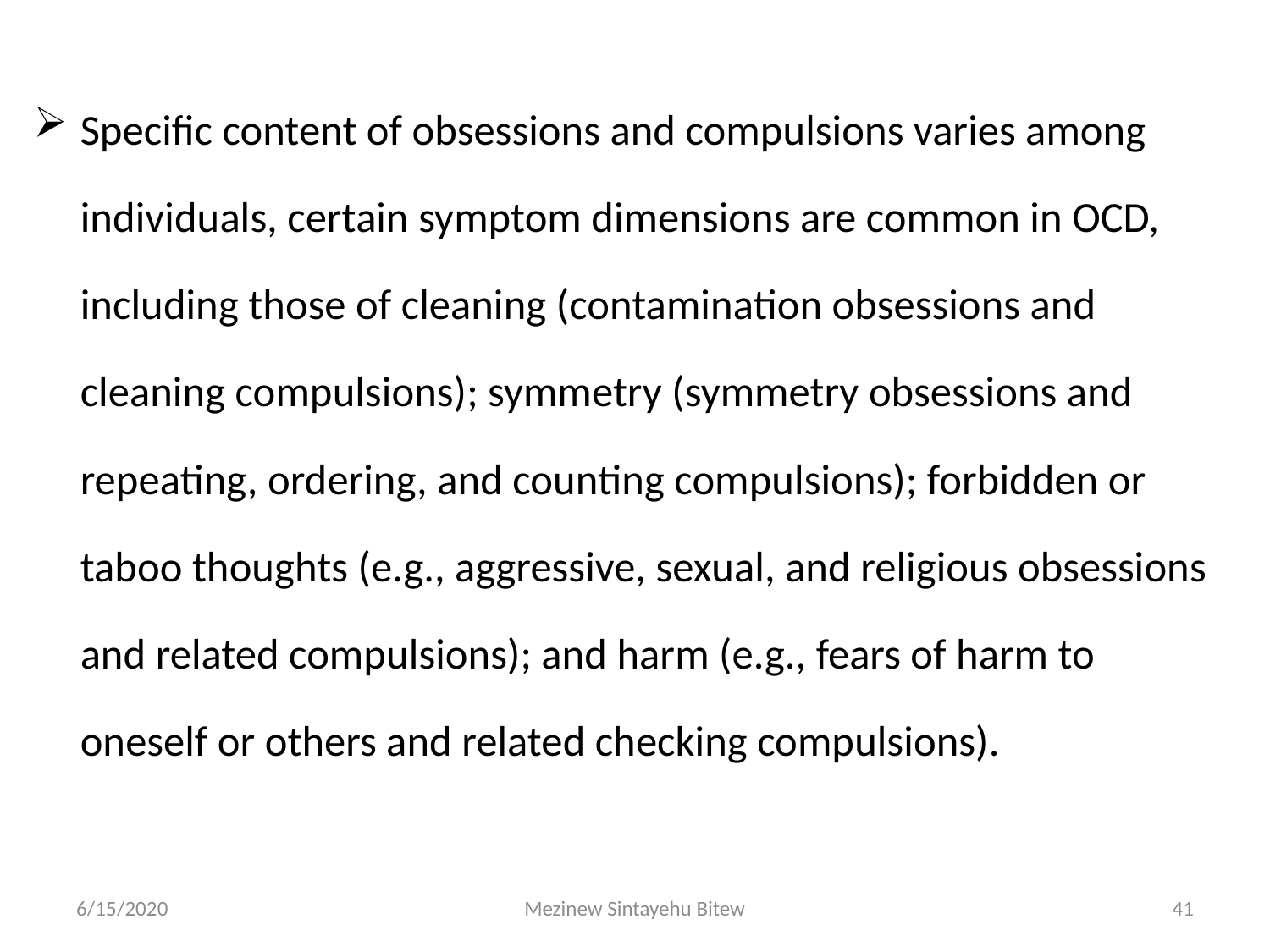

Specific content of obsessions and compulsions varies among individuals, certain symptom dimensions are common in OCD, including those of cleaning (contamination obsessions and cleaning compulsions); symmetry (symmetry obsessions and repeating, ordering, and counting compulsions); forbidden or taboo thoughts (e.g., aggressive, sexual, and religious obsessions and related compulsions); and harm (e.g., fears of harm to oneself or others and related checking compulsions).
6/15/2020
Mezinew Sintayehu Bitew
41